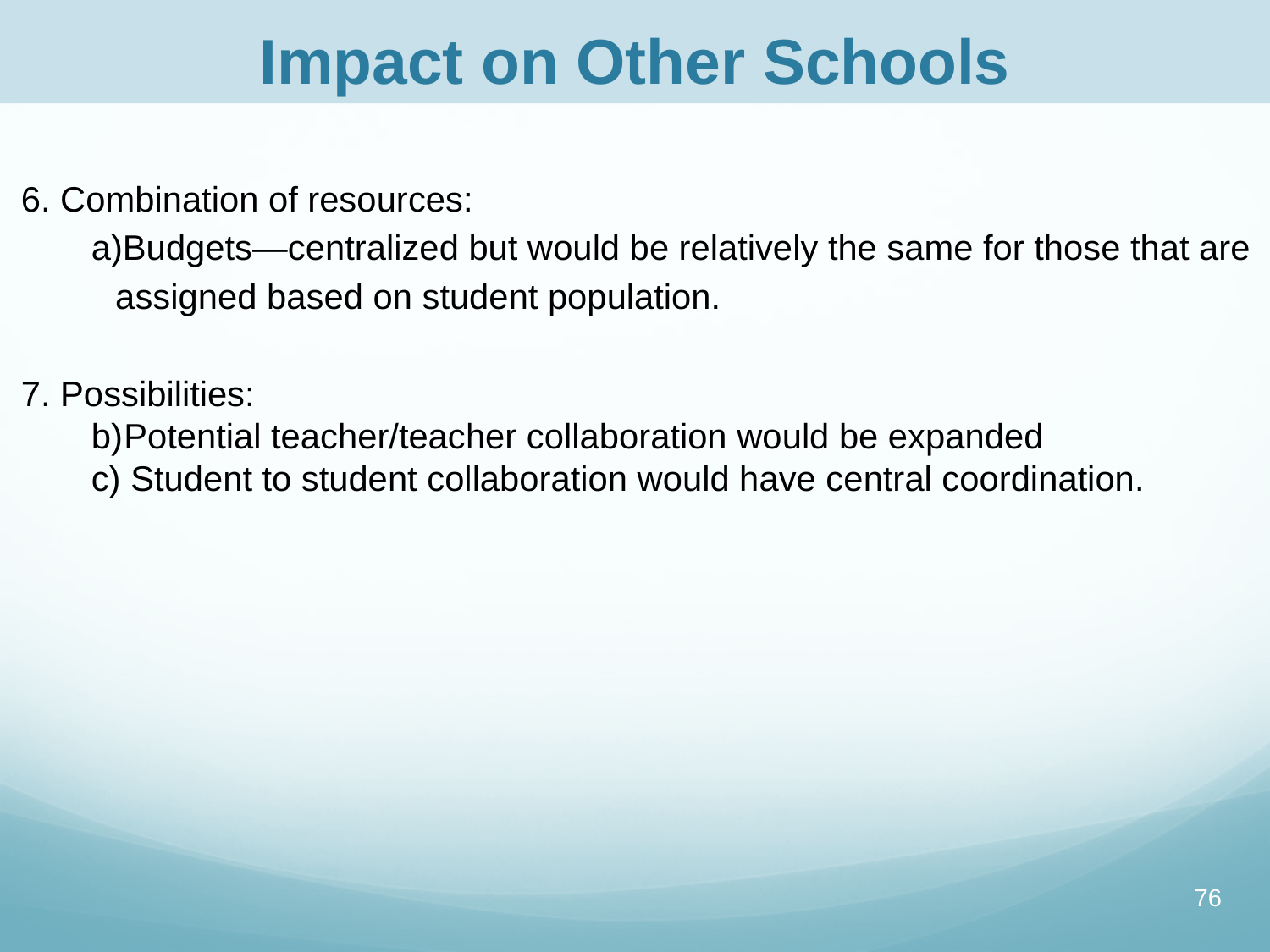

Impact on Other Schools
6. Combination of resources:
Budgets—centralized but would be relatively the same for those that are assigned based on student population.

7. Possibilities:
Potential teacher/teacher collaboration would be expanded
Student to student collaboration would have central coordination.
76